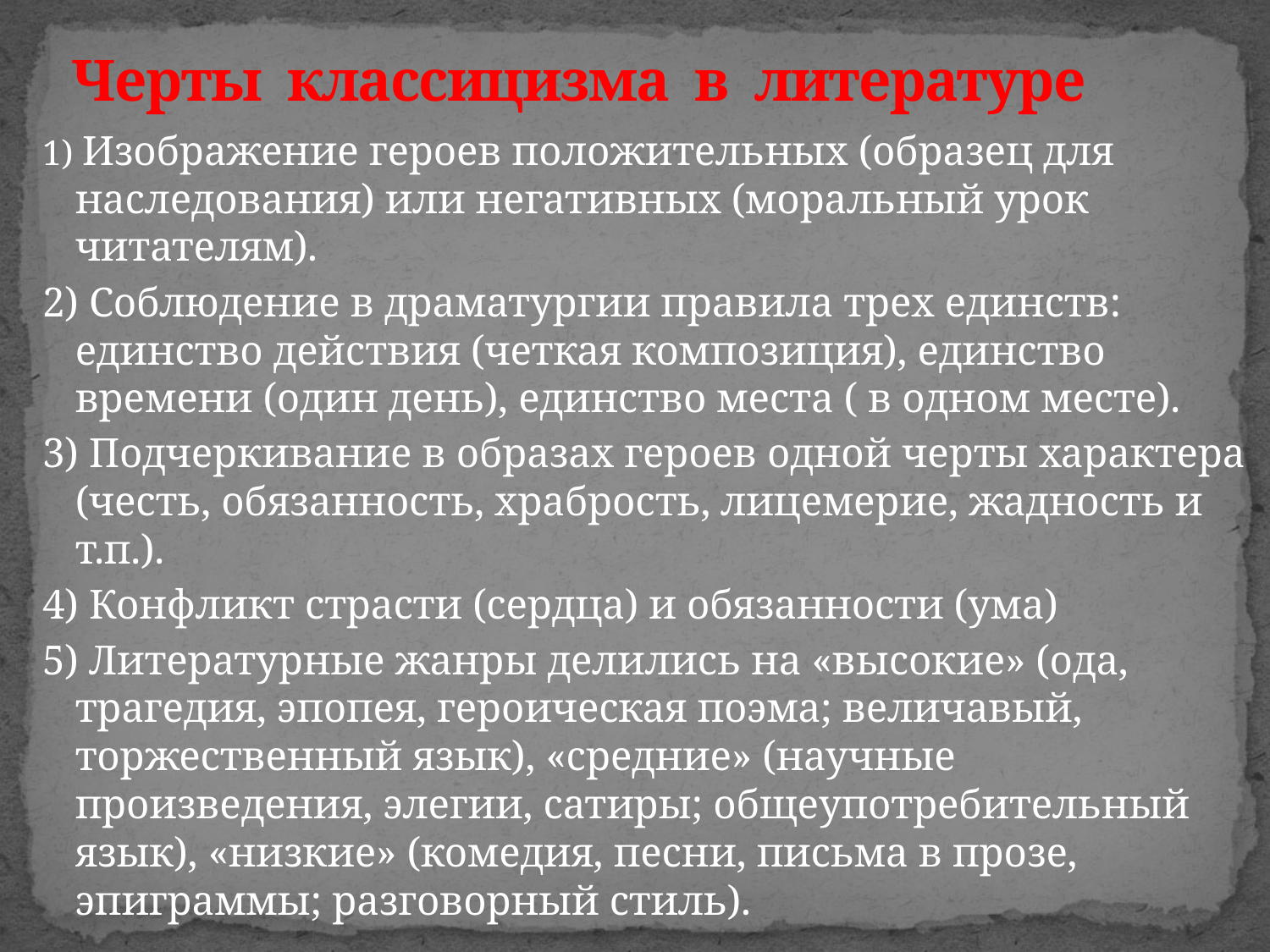

# Черты  классицизма  в  литературе
1) Изображение героев положительных (образец для наследования) или негативных (моральный урок читателям).
2) Соблюдение в драматургии правила трех единств: единство действия (четкая композиция), единство времени (один день), единство места ( в одном месте).
3) Подчеркивание в образах героев одной черты характера (честь, обязанность, храбрость, лицемерие, жадность и т.п.).
4) Конфликт страсти (сердца) и обязанности (ума)
5) Литературные жанры делились на «высокие» (ода, трагедия, эпопея, героическая поэма; величавый, торжественный язык), «средние» (научные произведения, элегии, сатиры; общеупотребительный язык), «низкие» (комедия, песни, письма в прозе, эпиграммы; разговорный стиль).